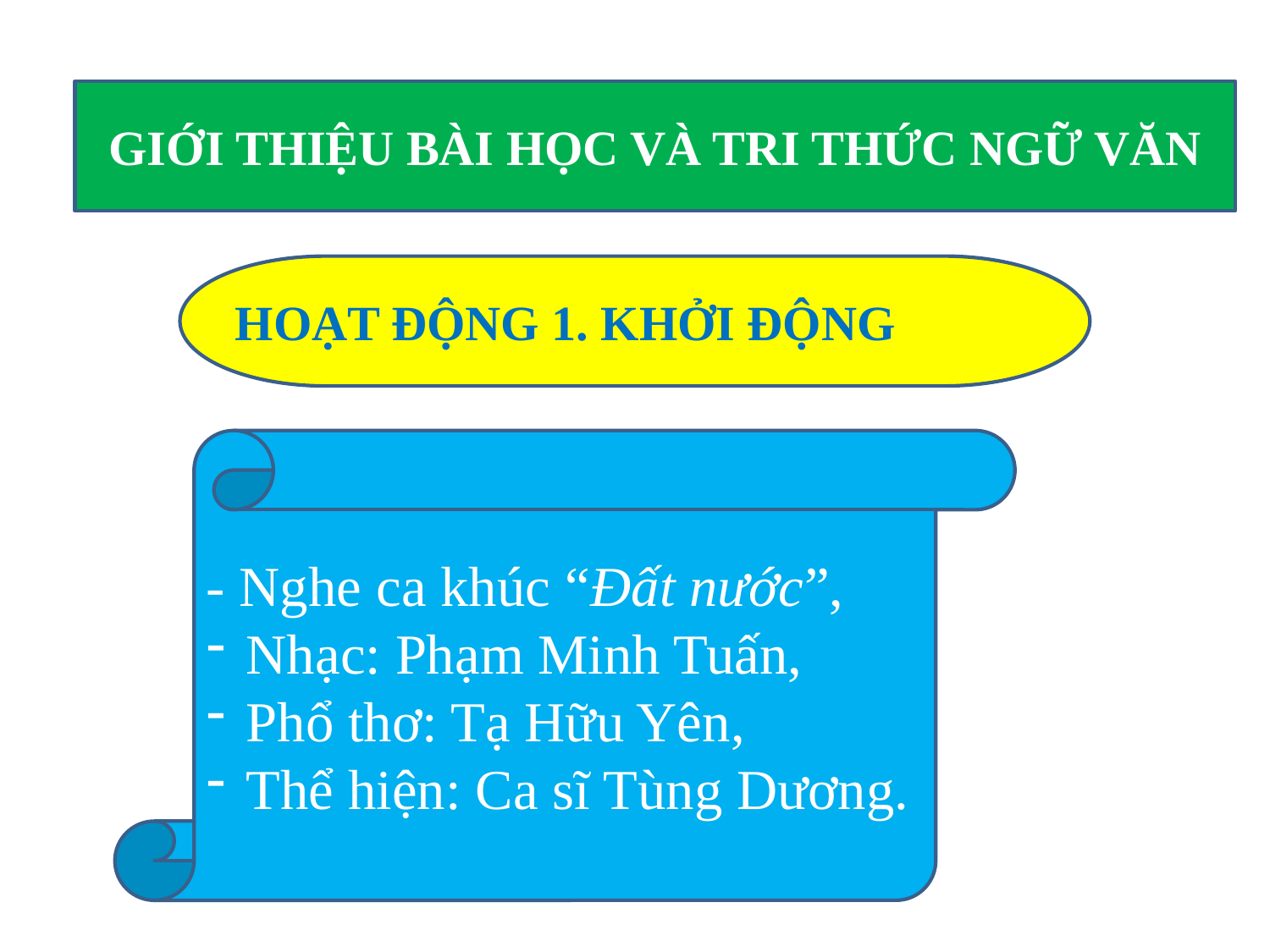

Nguyễn Thị Phượng- Trường THCS An Hưng - Hải Phòng- 0364298789
GIỚI THIỆU BÀI HỌC VÀ TRI THỨC NGỮ VĂN
HOẠT ĐỘNG 1. KHỞI ĐỘNG
- Nghe ca khúc “Đất nước”,
Nhạc: Phạm Minh Tuấn,
Phổ thơ: Tạ Hữu Yên,
Thể hiện: Ca sĩ Tùng Dương.